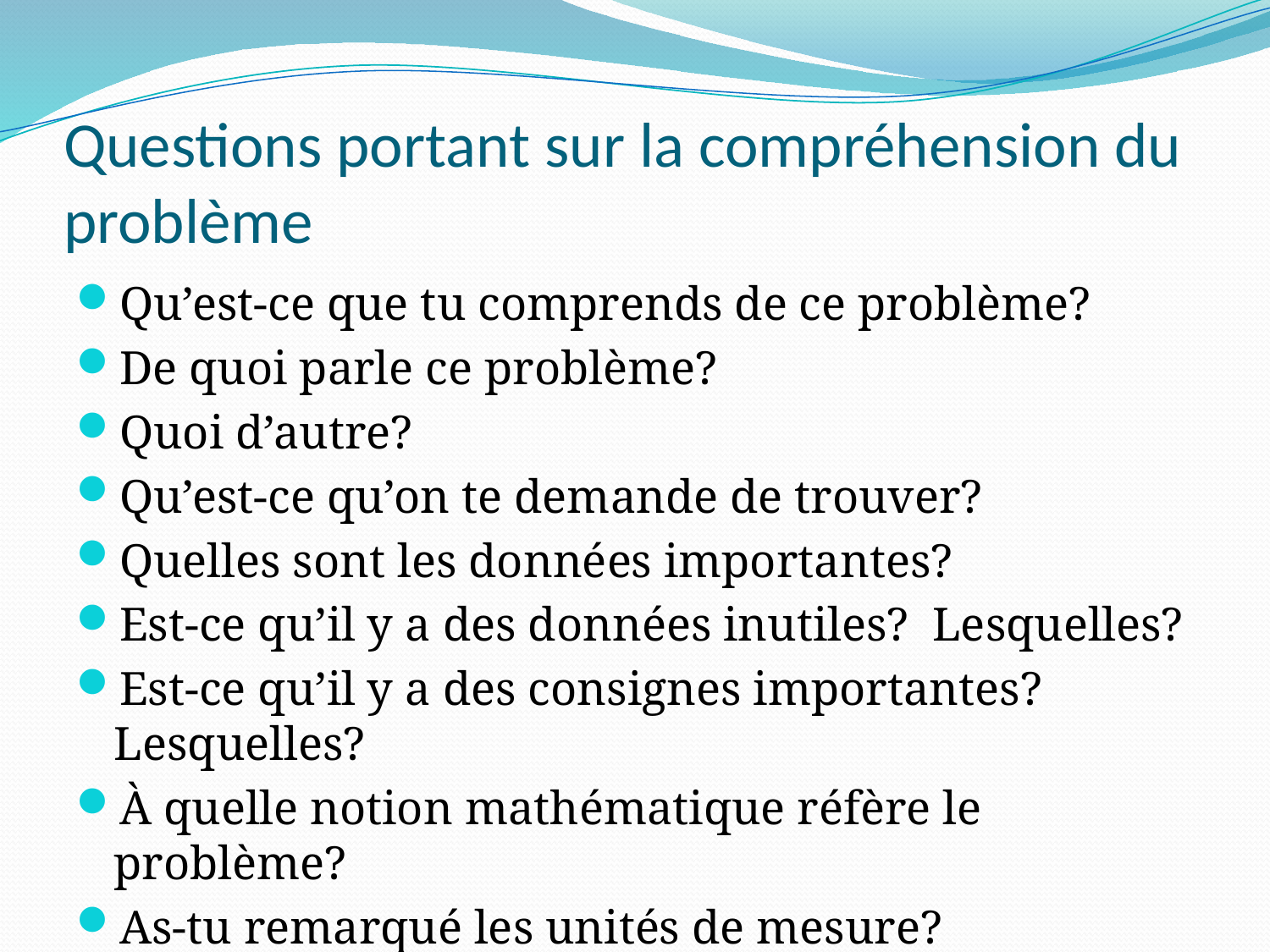

# Questions portant sur la compréhension du problème
Qu’est-ce que tu comprends de ce problème?
De quoi parle ce problème?
Quoi d’autre?
Qu’est-ce qu’on te demande de trouver?
Quelles sont les données importantes?
Est-ce qu’il y a des données inutiles?  Lesquelles?
Est-ce qu’il y a des consignes importantes? Lesquelles?
À quelle notion mathématique réfère le problème?
As-tu remarqué les unités de mesure?